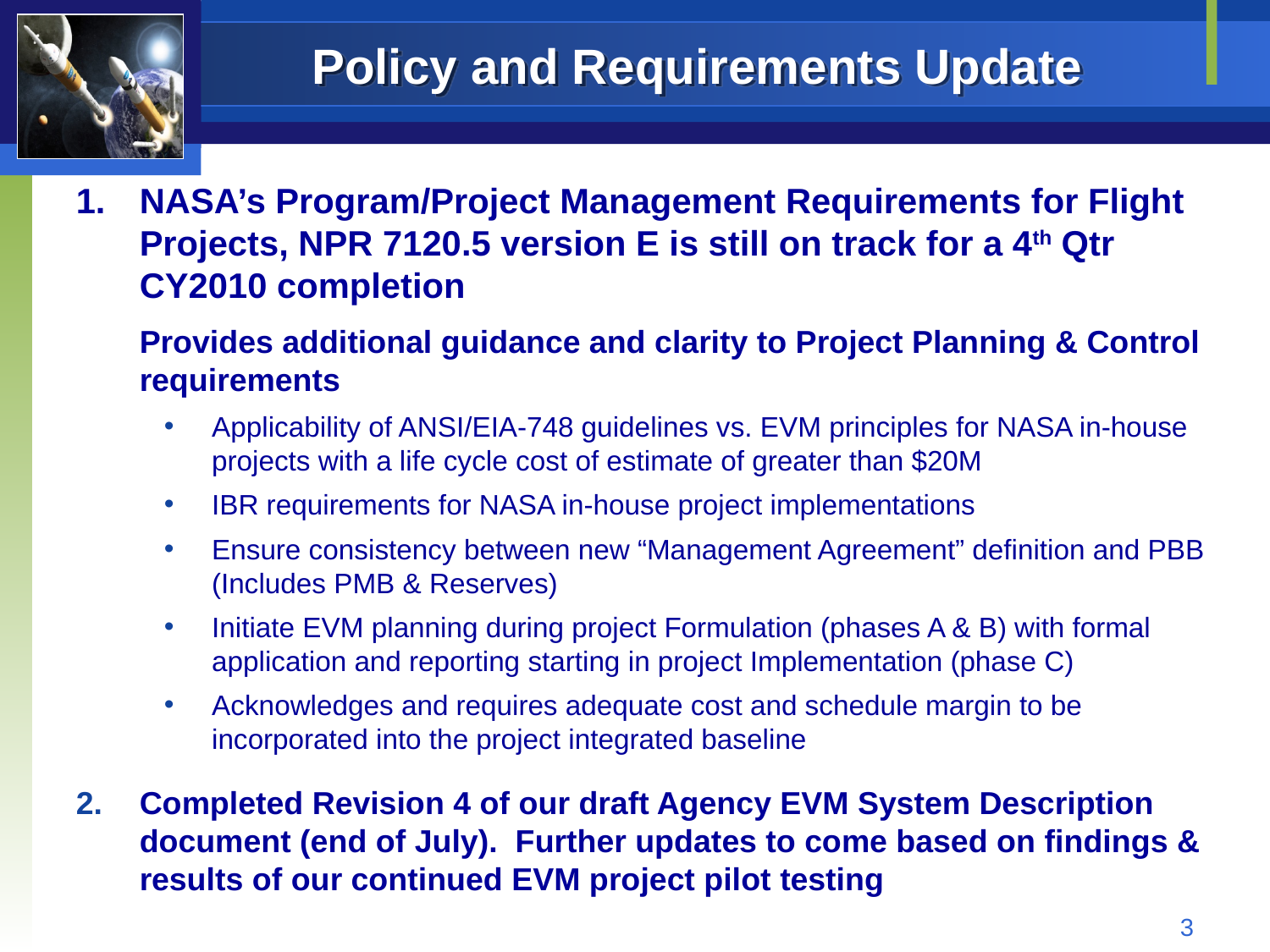

Policy and Requirements Update
NASA’s Program/Project Management Requirements for Flight Projects, NPR 7120.5 version E is still on track for a 4th Qtr CY2010 completion

Provides additional guidance and clarity to Project Planning & Control requirements
Applicability of ANSI/EIA-748 guidelines vs. EVM principles for NASA in-house projects with a life cycle cost of estimate of greater than $20M
IBR requirements for NASA in-house project implementations
Ensure consistency between new “Management Agreement” definition and PBB (Includes PMB & Reserves)
Initiate EVM planning during project Formulation (phases A & B) with formal application and reporting starting in project Implementation (phase C)
Acknowledges and requires adequate cost and schedule margin to be incorporated into the project integrated baseline

Completed Revision 4 of our draft Agency EVM System Description document (end of July).  Further updates to come based on findings & results of our continued EVM project pilot testing

3